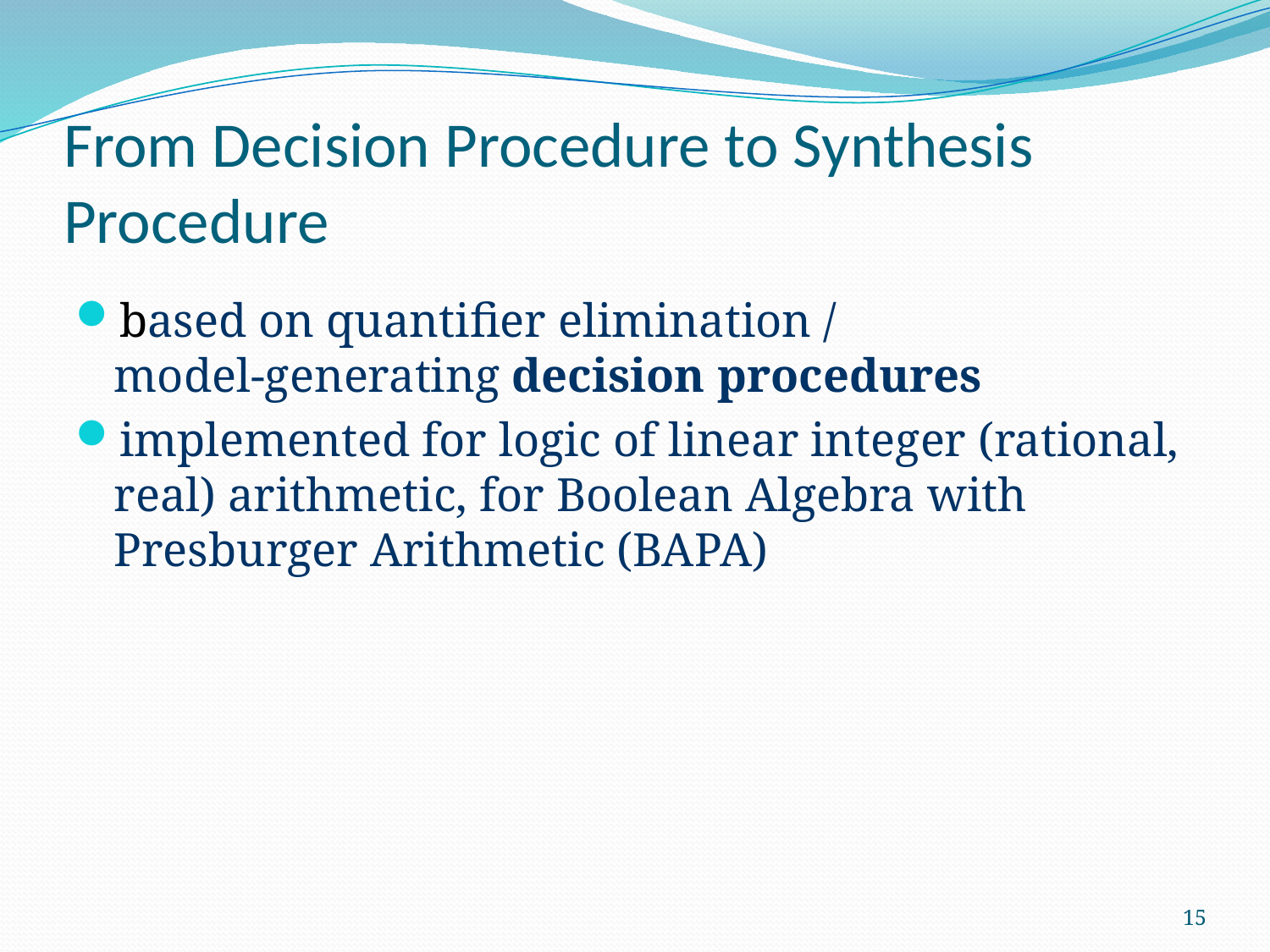

# From Decision Procedure to Synthesis Procedure
based on quantifier elimination /
model-generating decision procedures
implemented for logic of linear integer (rational, real) arithmetic, for Boolean Algebra with Presburger Arithmetic (BAPA)
15